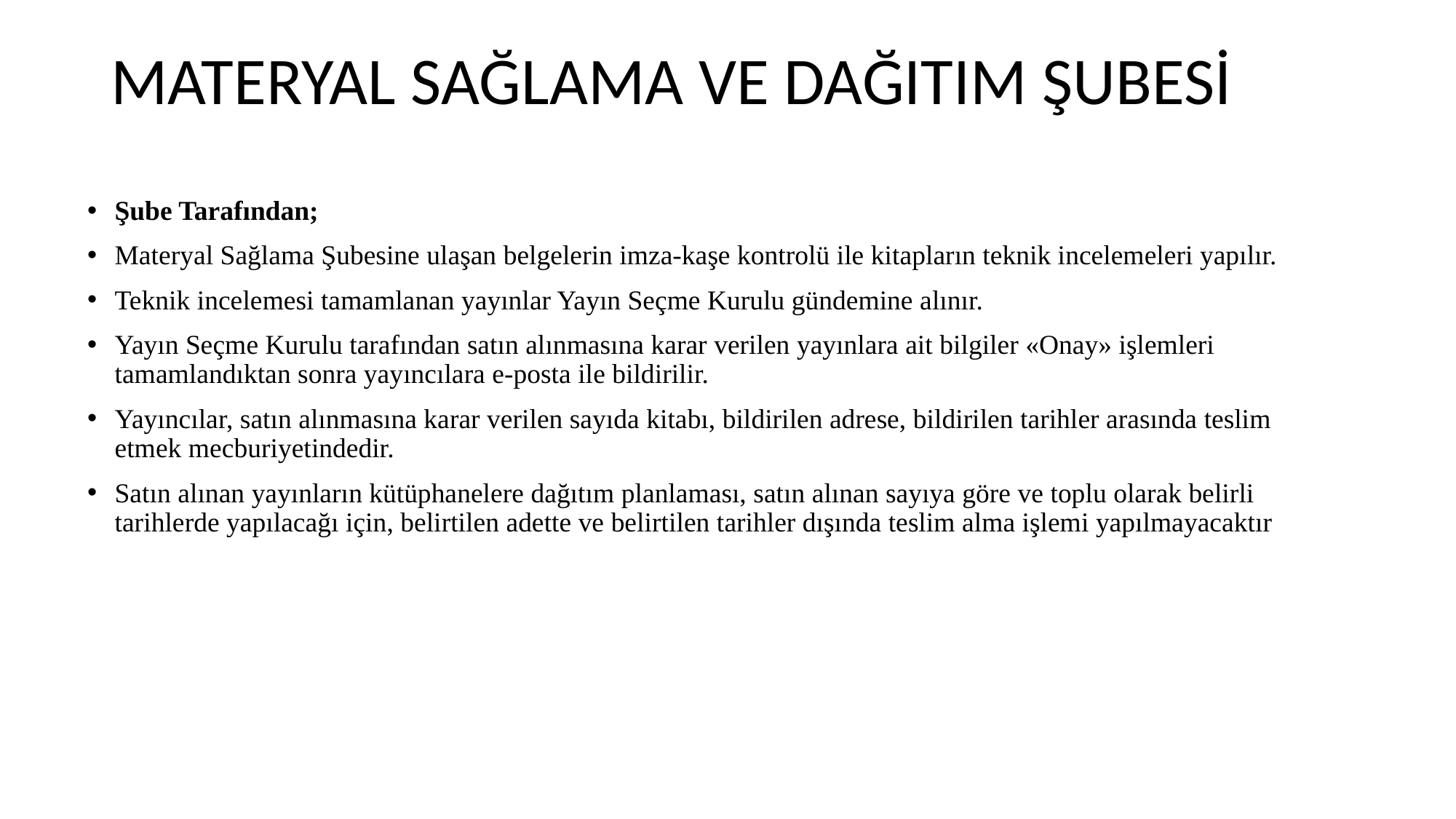

# MATERYAL SAĞLAMA VE DAĞITIM ŞUBESİ
Şube Tarafından;
Materyal Sağlama Şubesine ulaşan belgelerin imza-kaşe kontrolü ile kitapların teknik incelemeleri yapılır.
Teknik incelemesi tamamlanan yayınlar Yayın Seçme Kurulu gündemine alınır.
Yayın Seçme Kurulu tarafından satın alınmasına karar verilen yayınlara ait bilgiler «Onay» işlemleri tamamlandıktan sonra yayıncılara e-posta ile bildirilir.
Yayıncılar, satın alınmasına karar verilen sayıda kitabı, bildirilen adrese, bildirilen tarihler arasında teslim etmek mecburiyetindedir.
Satın alınan yayınların kütüphanelere dağıtım planlaması, satın alınan sayıya göre ve toplu olarak belirli tarihlerde yapılacağı için, belirtilen adette ve belirtilen tarihler dışında teslim alma işlemi yapılmayacaktır